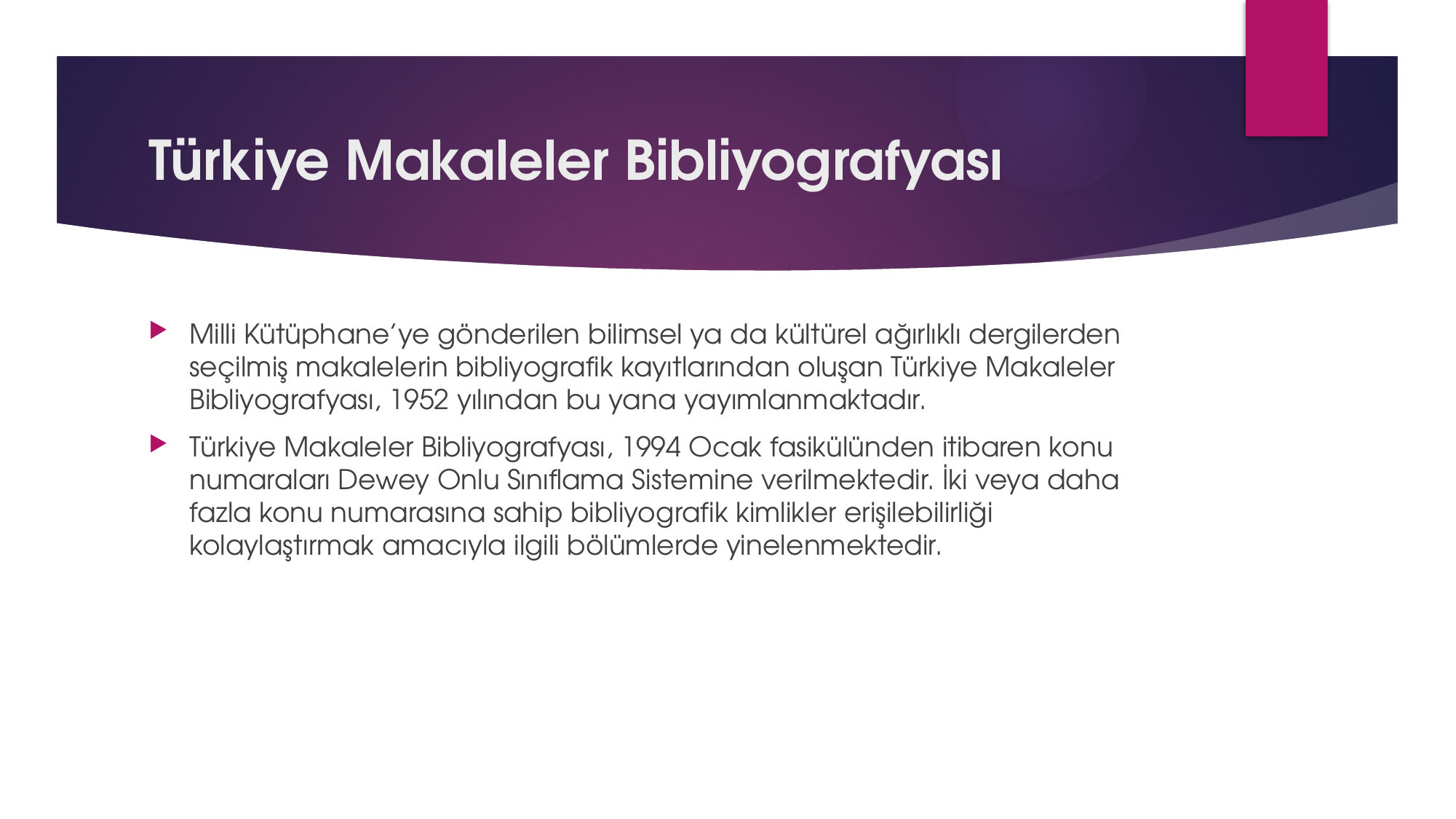

# Türkiye Makaleler Bibliyografyası
Milli Kütüphane’ye gönderilen bilimsel ya da kültürel ağırlıklı dergilerden seçilmiş makalelerin bibliyografik kayıtlarından oluşan Türkiye Makaleler Bibliyografyası, 1952 yılından bu yana yayımlanmaktadır.
Türkiye Makaleler Bibliyografyası, 1994 Ocak fasikülünden itibaren konu numaraları Dewey Onlu Sınıflama Sistemine verilmektedir. İki veya daha fazla konu numarasına sahip bibliyografik kimlikler erişilebilirliği kolaylaştırmak amacıyla ilgili bölümlerde yinelenmektedir.